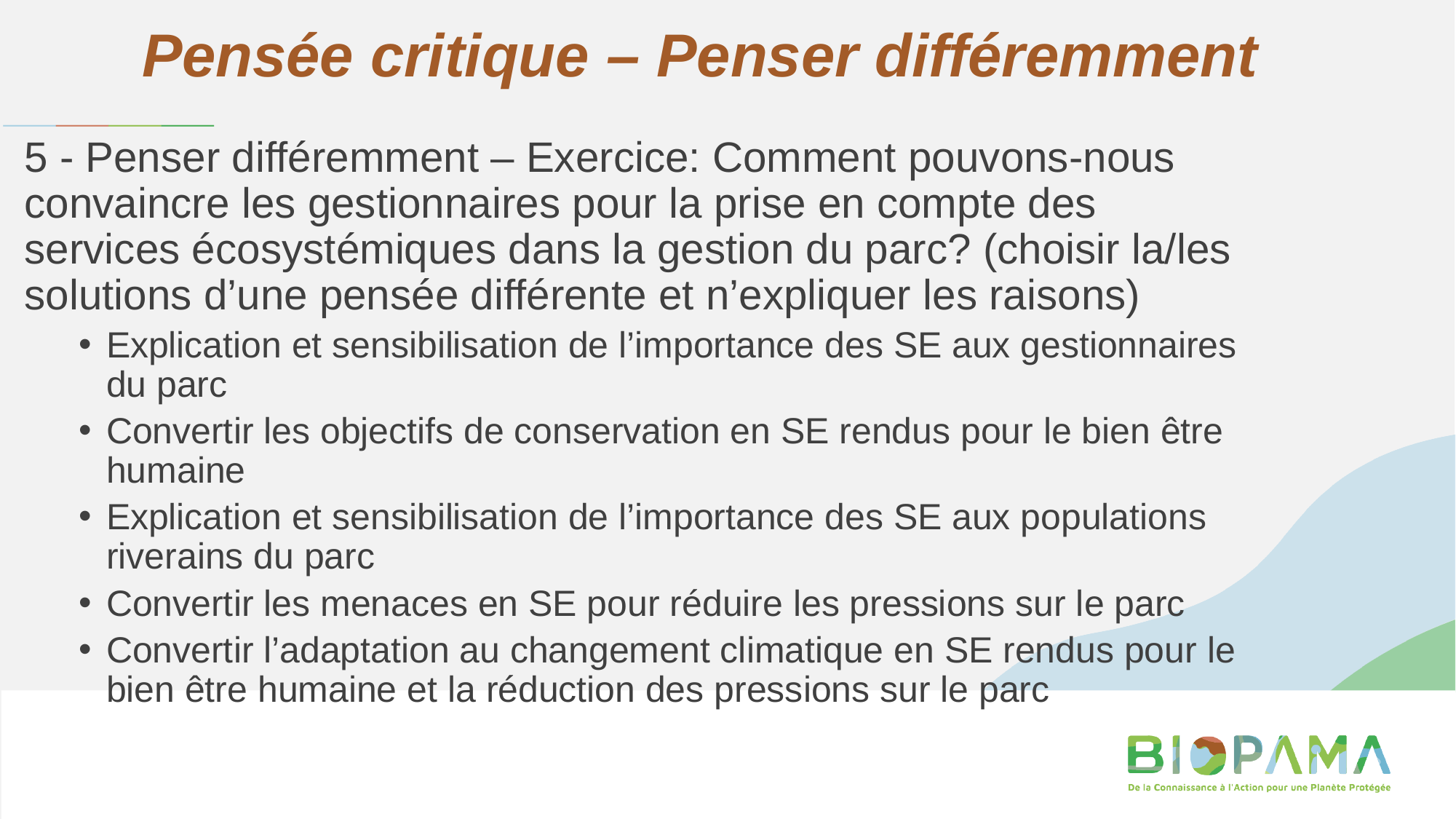

# Pensée critique – Penser différemment
5 - Penser différemment – Exercice: Comment pouvons-nous convaincre les gestionnaires pour la prise en compte des services écosystémiques dans la gestion du parc? (choisir la/les solutions d’une pensée différente et n’expliquer les raisons)
Explication et sensibilisation de l’importance des SE aux gestionnaires du parc
Convertir les objectifs de conservation en SE rendus pour le bien être humaine
Explication et sensibilisation de l’importance des SE aux populations riverains du parc
Convertir les menaces en SE pour réduire les pressions sur le parc
Convertir l’adaptation au changement climatique en SE rendus pour le bien être humaine et la réduction des pressions sur le parc